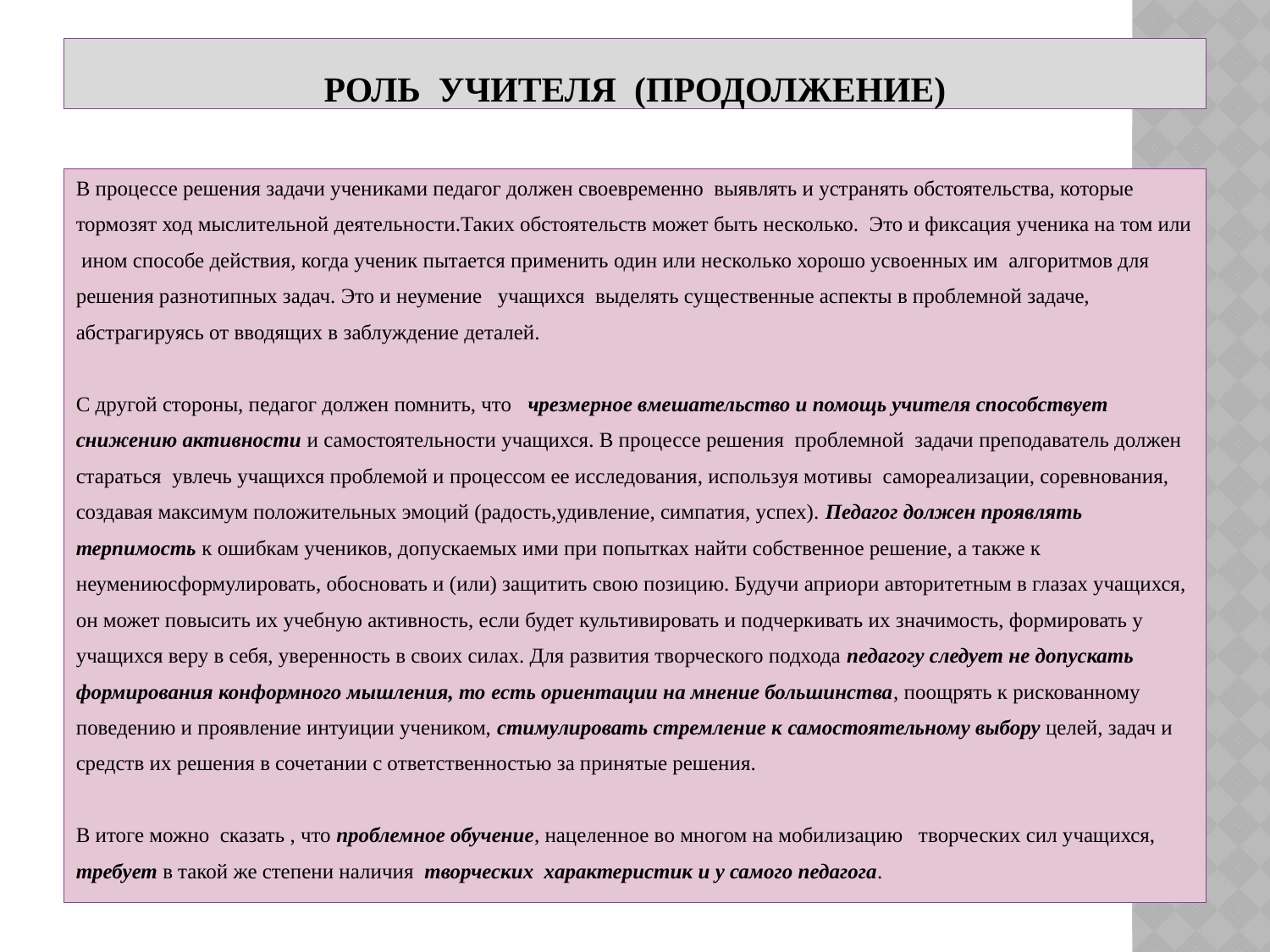

# Роль  учителя  (продолжение)
В процессе решения задачи учениками педагог должен своевременно  выявлять и устранять обстоятельства, которые
тормозят ход мыслительной деятельности.Таких обстоятельств может быть несколько.  Это и фиксация ученика на том или
 ином способе действия, когда ученик пытается применить один или несколько хорошо усвоенных им  алгоритмов для
решения разнотипных задач. Это и неумение   учащихся  выделять существенные аспекты в проблемной задаче,
абстрагируясь от вводящих в заблуждение деталей.

С другой стороны, педагог должен помнить, что   чрезмерное вмешательство и помощь учителя способствует
снижению активности и самостоятельности учащихся. В процессе решения  проблемной  задачи преподаватель должен
стараться  увлечь учащихся проблемой и процессом ее исследования, используя мотивы  самореализации, соревнования,
создавая максимум положительных эмоций (радость,удивление, симпатия, успех). Педагог должен проявлять
терпимость к ошибкам учеников, допускаемых ими при попытках найти собственное решение, а также к
неумениюсформулировать, обосновать и (или) защитить свою позицию. Будучи априори авторитетным в глазах учащихся,
он может повысить их учебную активность, если будет культивировать и подчеркивать их значимость, формировать у
учащихся веру в себя, уверенность в своих силах. Для развития творческого подхода педагогу следует не допускать
формирования конформного мышления, то есть ориентации на мнение большинства, поощрять к рискованному
поведению и проявление интуиции учеником, стимулировать стремление к самостоятельному выбору целей, задач и
средств их решения в сочетании с ответственностью за принятые решения.

В итоге можно  сказать , что проблемное обучение, нацеленное во многом на мобилизацию   творческих сил учащихся,
требует в такой же степени наличия  творческих  характеристик и у самого педагога.